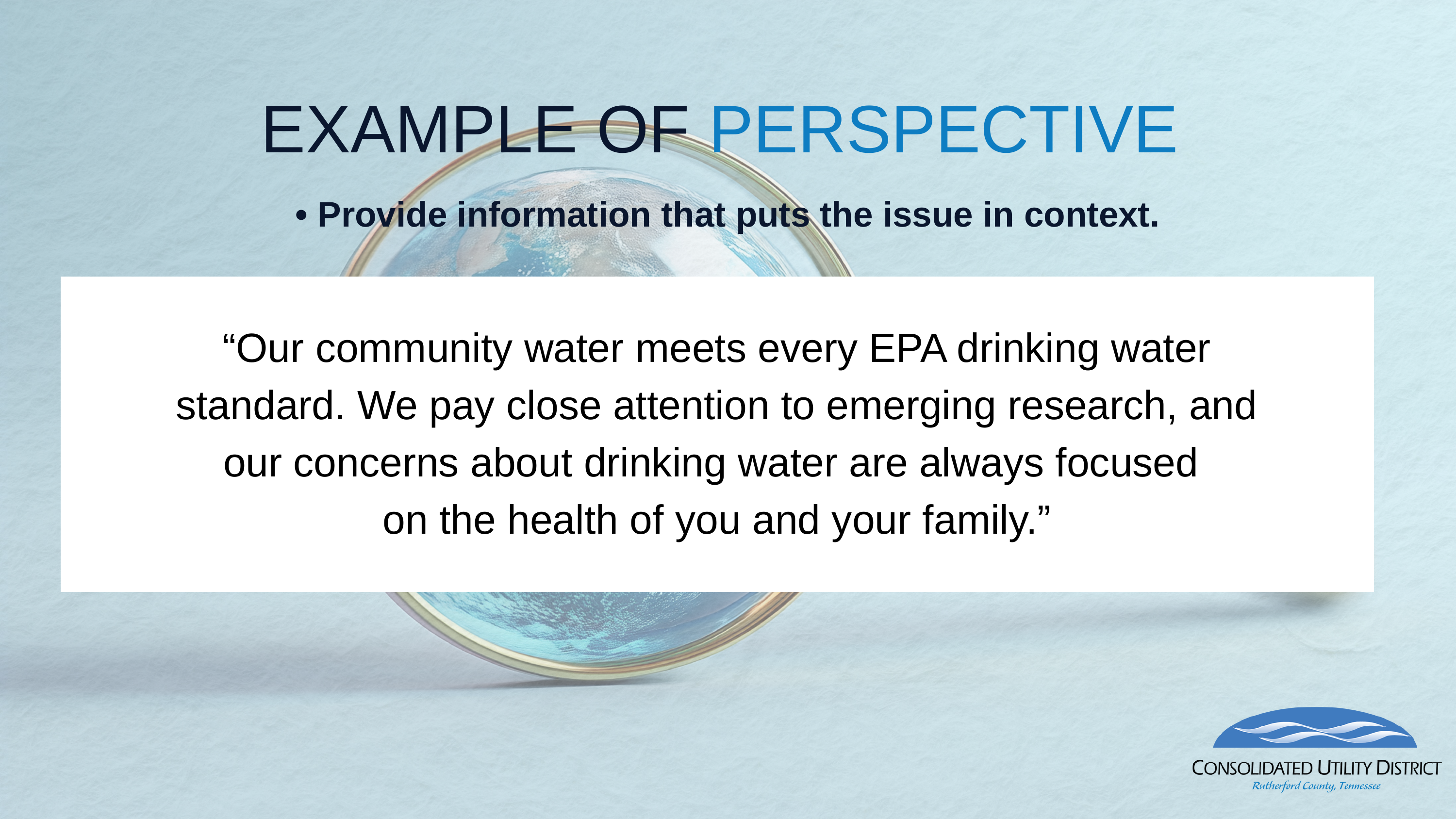

EXAMPLE OF PERSPECTIVE
• Provide information that puts the issue in context.

“Our community water meets every EPA drinking water standard. We pay close attention to emerging research, and our concerns about drinking water are always focused
on the health of you and your family.”